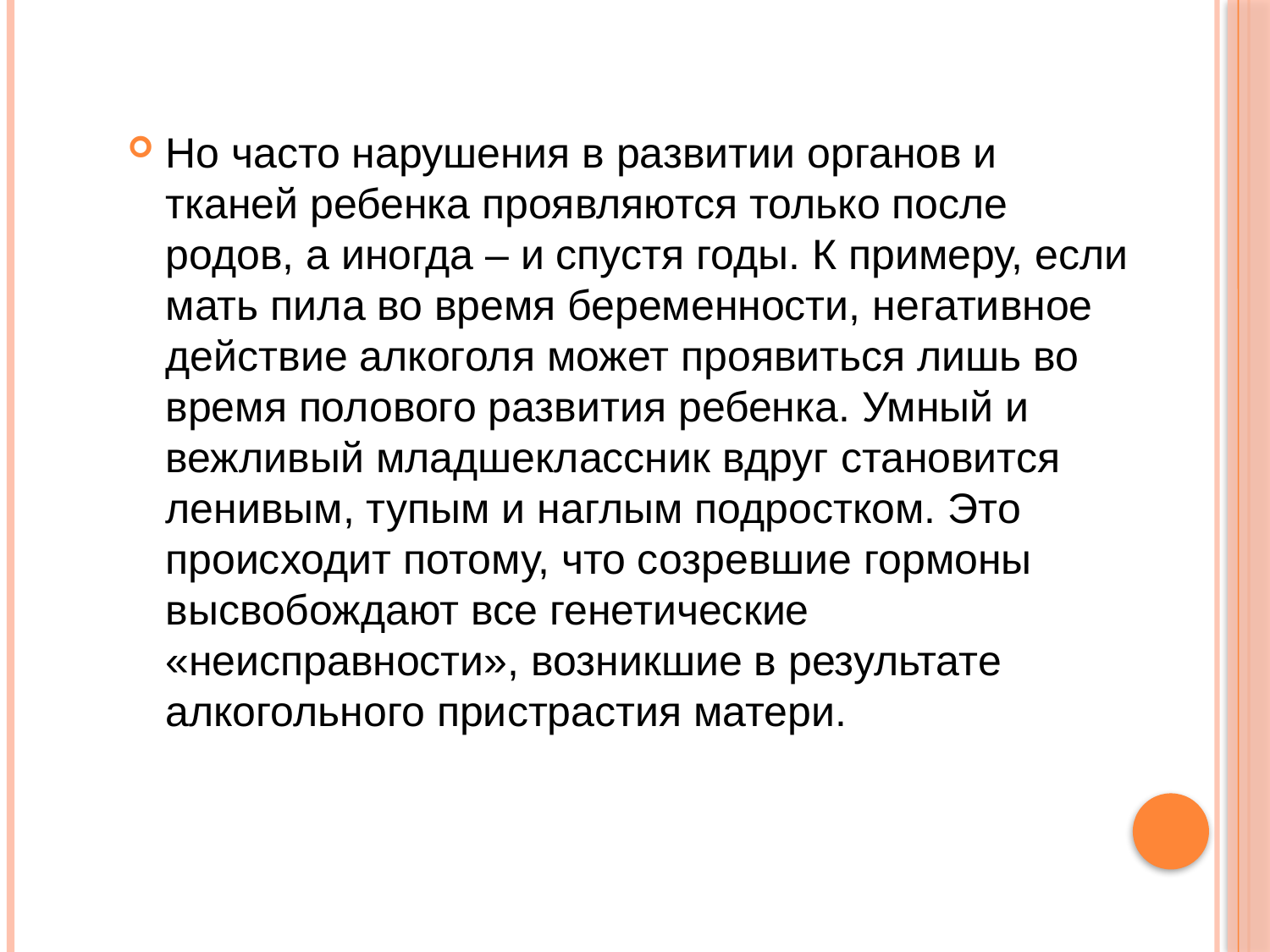

Но часто нарушения в развитии органов и тканей ребенка проявляются только после родов, а иногда – и спустя годы. К примеру, если мать пила во время беременности, негативное действие алкоголя может проявиться лишь во время полового развития ребенка. Умный и вежливый младшеклассник вдруг становится ленивым, тупым и наглым подростком. Это происходит потому, что созревшие гормоны высвобождают все генетические «неисправности», возникшие в результате алкогольного пристрастия матери.